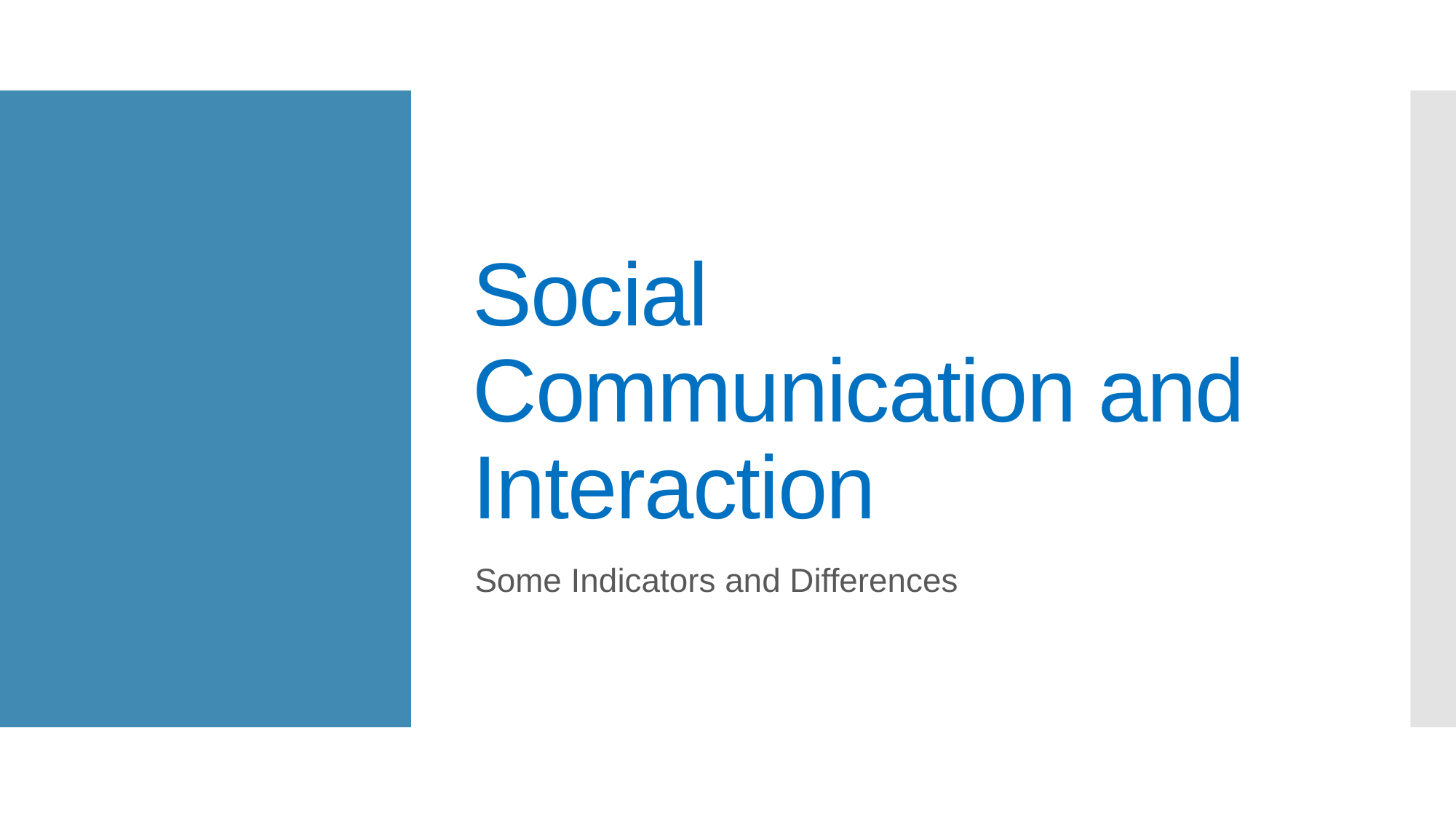

# Social Communication and Interaction
Some Indicators and Differences